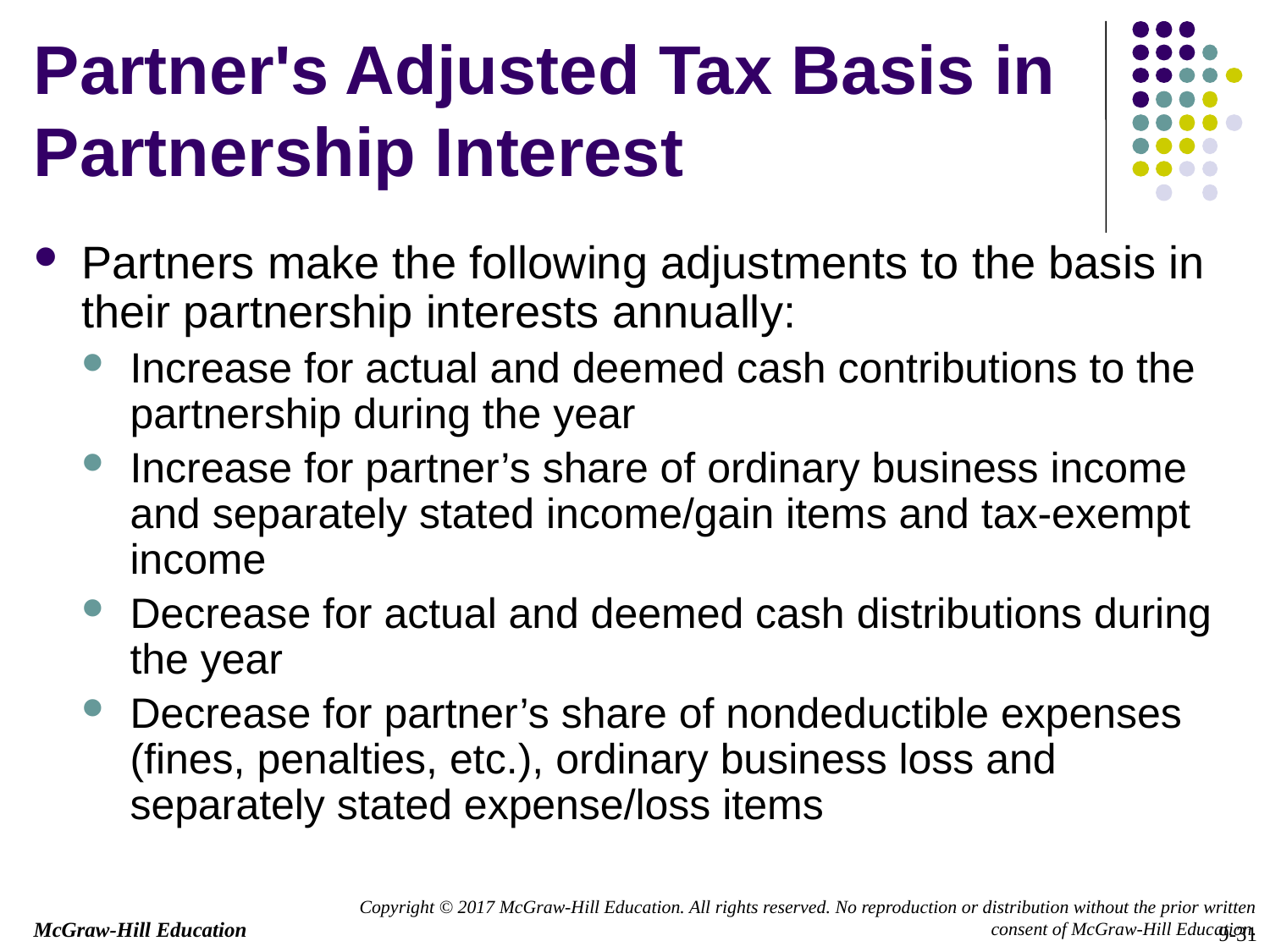

# Partner's Adjusted Tax Basis in Partnership Interest
Partners make the following adjustments to the basis in their partnership interests annually:
Increase for actual and deemed cash contributions to the partnership during the year
Increase for partner’s share of ordinary business income and separately stated income/gain items and tax-exempt income
Decrease for actual and deemed cash distributions during the year
Decrease for partner’s share of nondeductible expenses (fines, penalties, etc.), ordinary business loss and separately stated expense/loss items
9-31